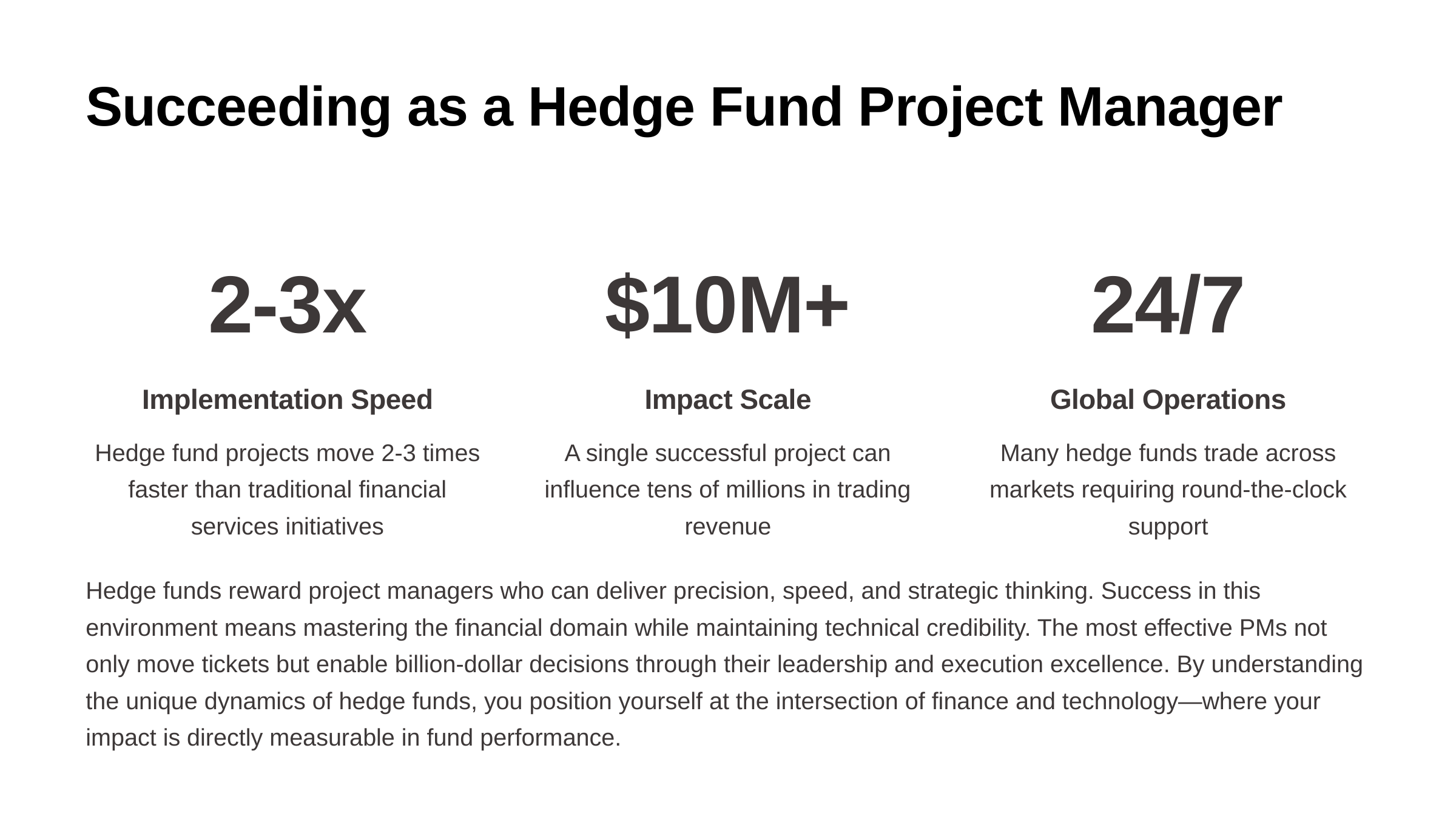

Succeeding as a Hedge Fund Project Manager
2-3x
$10M+
24/7
Implementation Speed
Impact Scale
Global Operations
Hedge fund projects move 2-3 times faster than traditional financial services initiatives
A single successful project can influence tens of millions in trading revenue
Many hedge funds trade across markets requiring round-the-clock support
Hedge funds reward project managers who can deliver precision, speed, and strategic thinking. Success in this environment means mastering the financial domain while maintaining technical credibility. The most effective PMs not only move tickets but enable billion-dollar decisions through their leadership and execution excellence. By understanding the unique dynamics of hedge funds, you position yourself at the intersection of finance and technology—where your impact is directly measurable in fund performance.